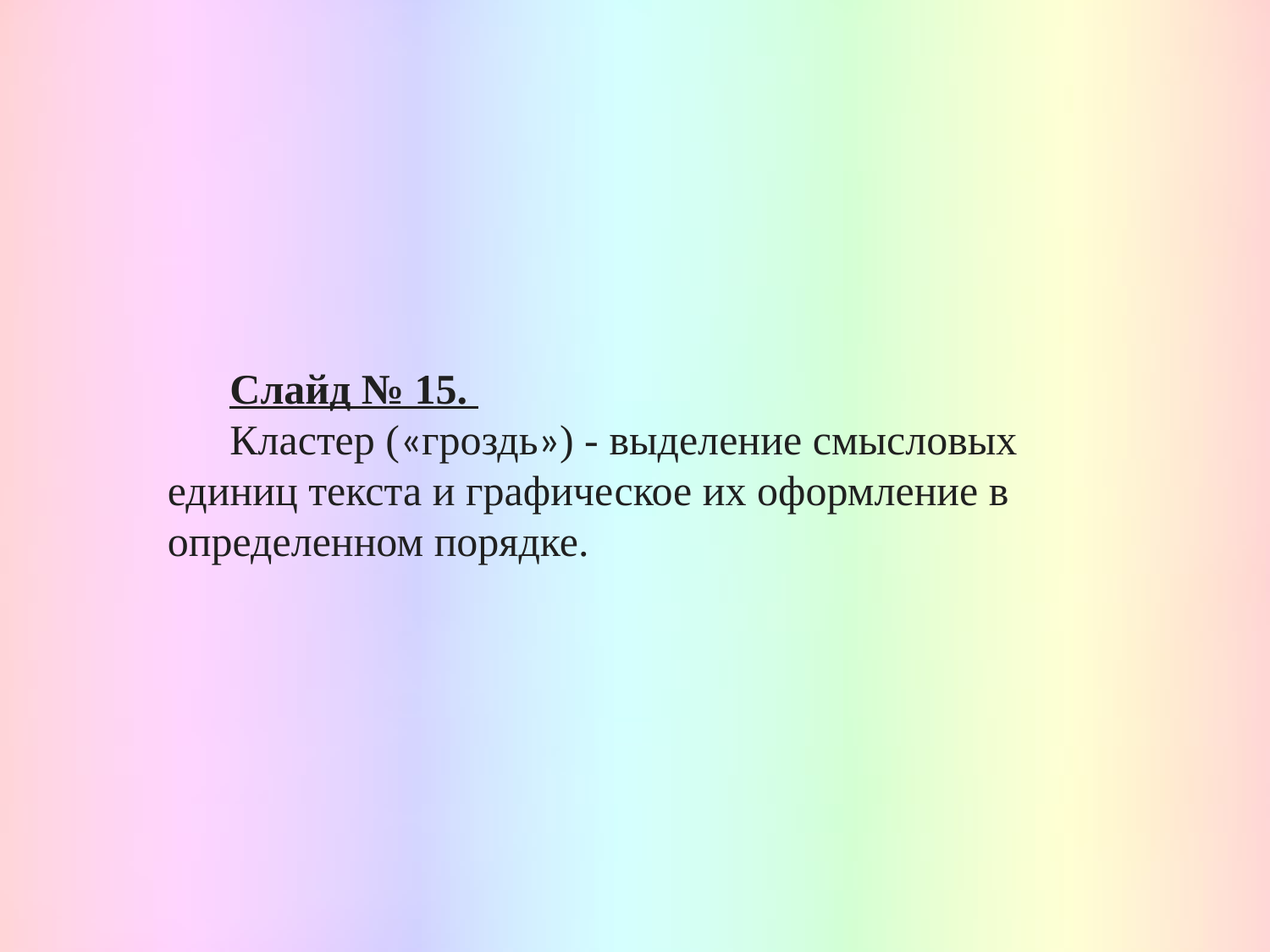

Слайд № 15.
Кластер («гроздь») - выделение смысловых единиц текста и графическое их оформление в определенном порядке.